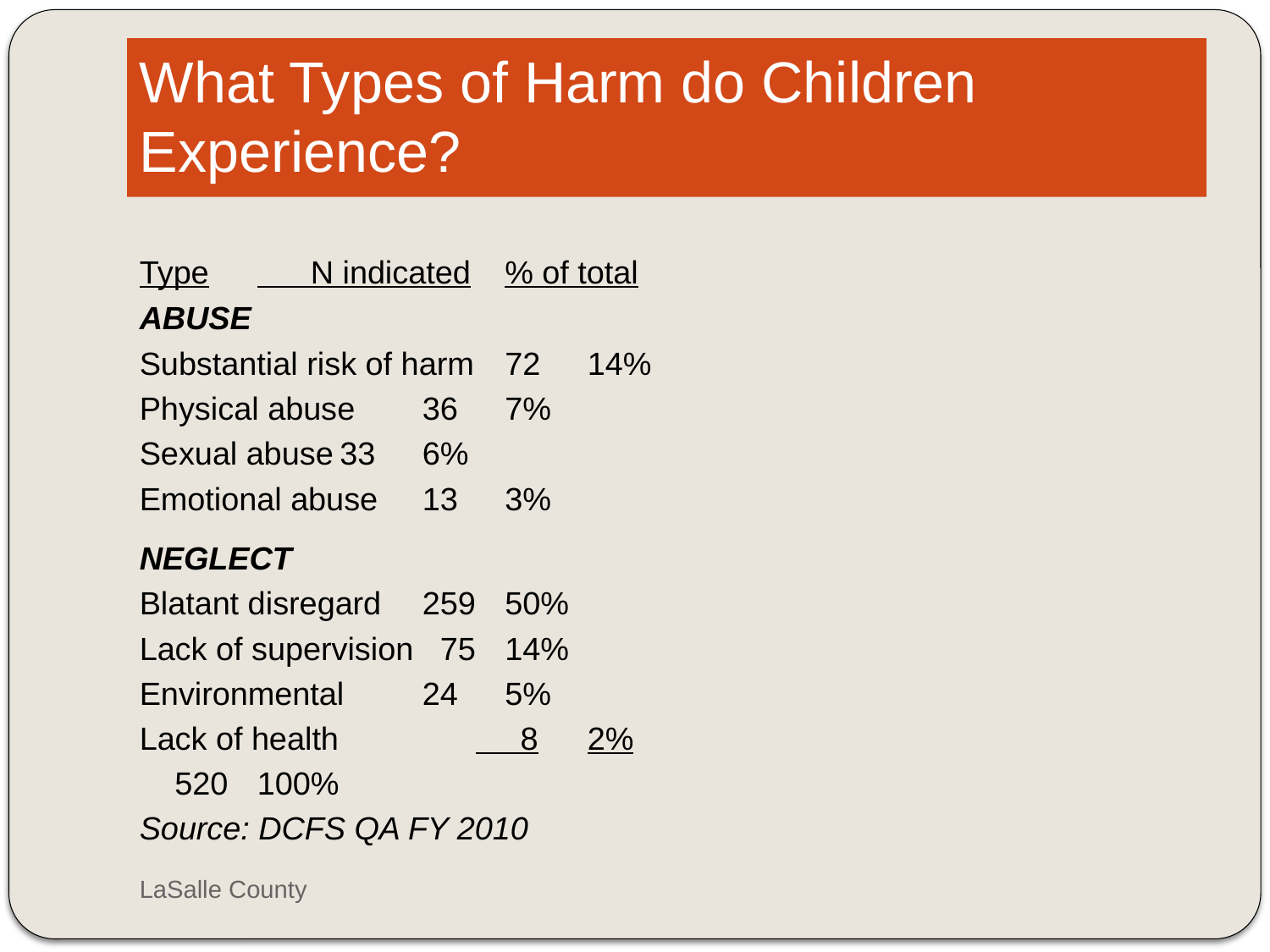

# What Types of Harm do Children Experience?

Type			      N indicated	% of total
ABUSE
Substantial risk of harm	72	14%
Physical abuse	36	7%
Sexual abuse	33	6%
Emotional abuse	13	3%
NEGLECT
Blatant disregard	259	50%
Lack of supervision	  75	14%
Environmental	24	5%
Lack of health 	           8	2%
		520	100%
Source: DCFS QA FY 2010

LaSalle County